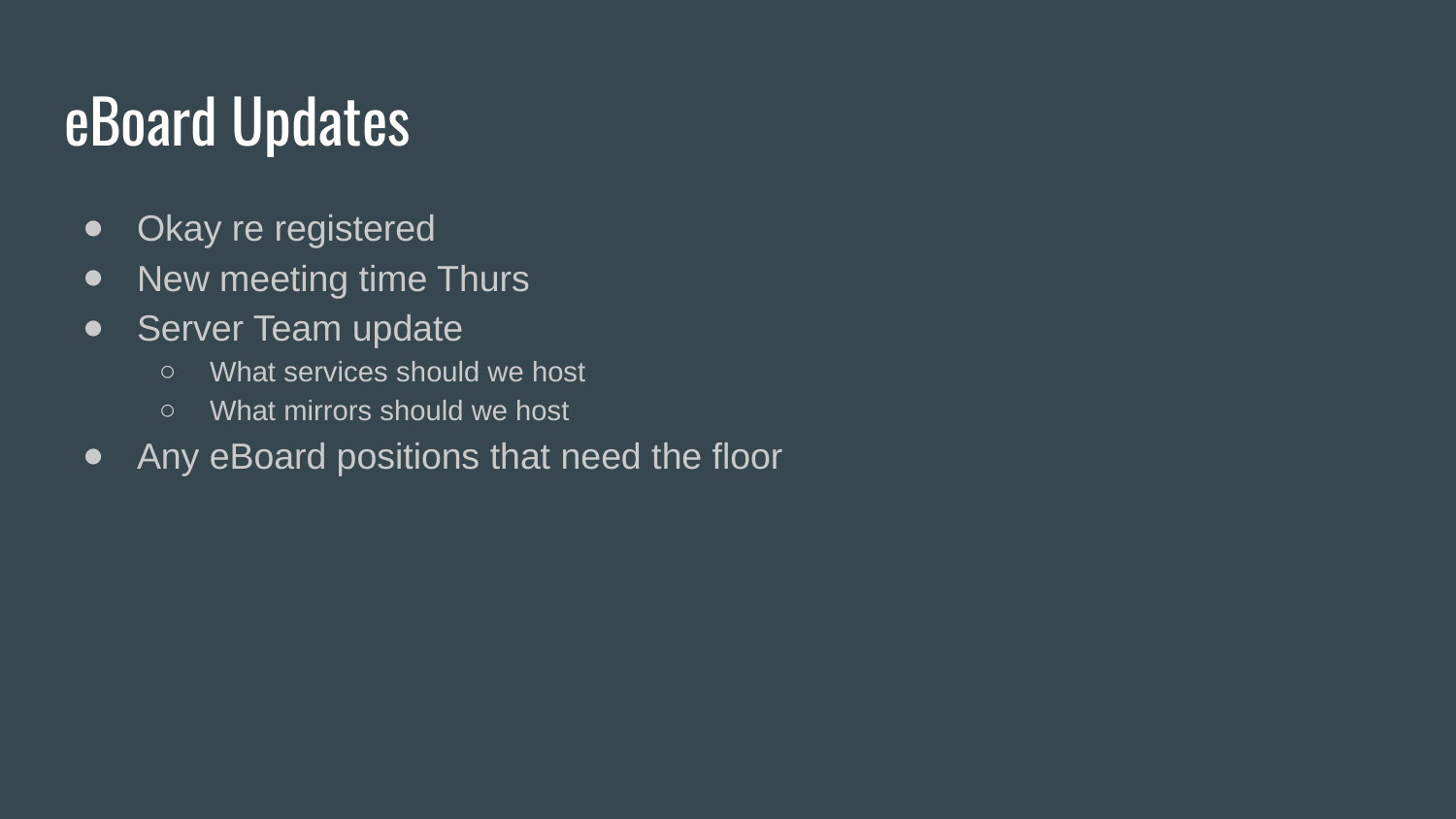

# eBoard Updates
Okay re registered
New meeting time Thurs
Server Team update
What services should we host
What mirrors should we host
Any eBoard positions that need the floor